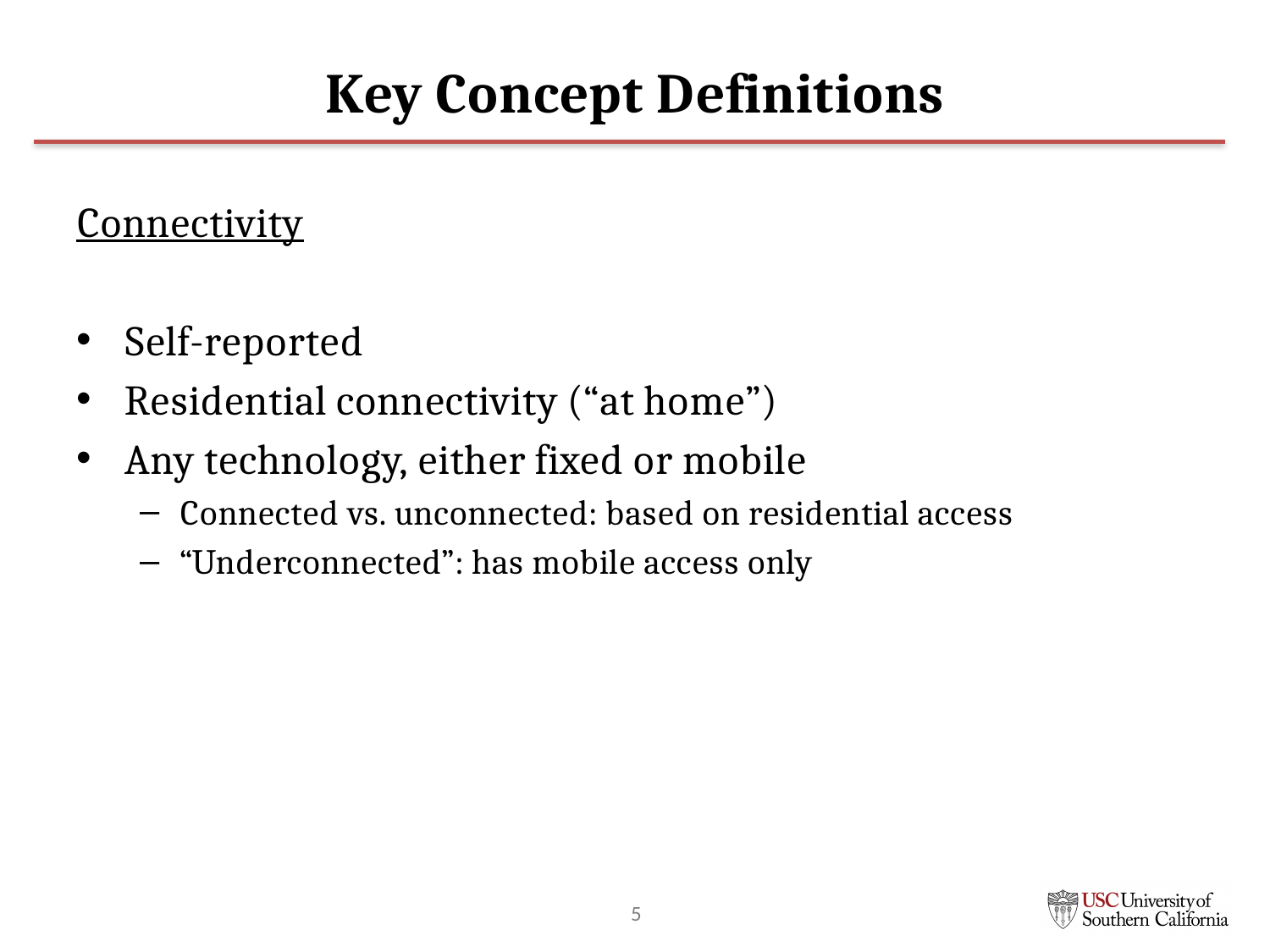

# Key Concept Definitions
Connectivity

Self-reported
Residential connectivity (“at home”)
Any technology, either fixed or mobile
Connected vs. unconnected: based on residential access
“Underconnected”: has mobile access only

5